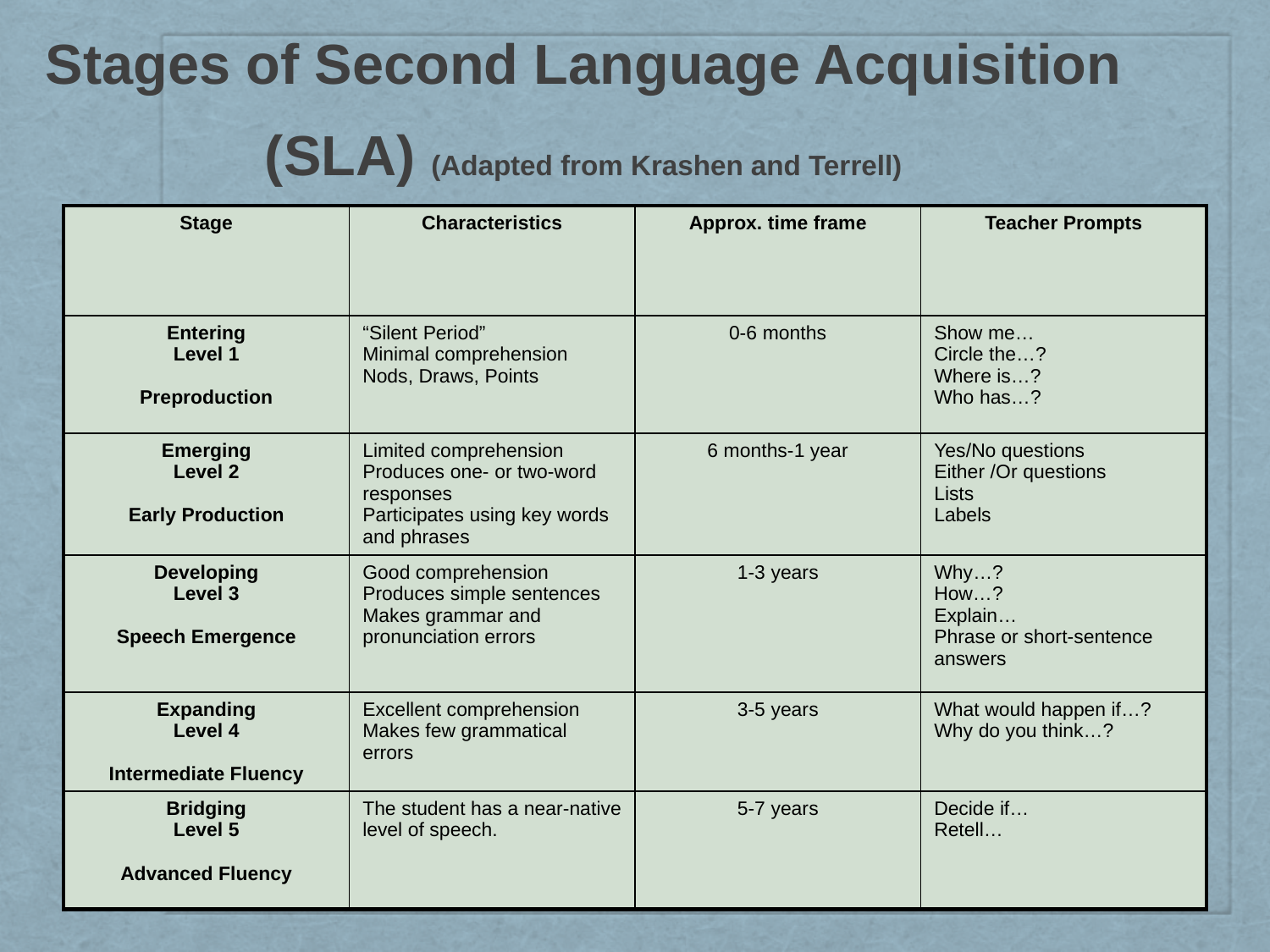

# Stages of Second Language Acquisition (SLA) (Adapted from Krashen and Terrell)
| Stage | Characteristics | Approx. time frame | Teacher Prompts |
| --- | --- | --- | --- |
| Entering Level 1 Preproduction | “Silent Period” Minimal comprehension Nods, Draws, Points | 0-6 months | Show me… Circle the…? Where is…? Who has…? |
| Emerging Level 2 Early Production | Limited comprehension Produces one- or two-word responses Participates using key words and phrases | 6 months-1 year | Yes/No questions Either /Or questions Lists Labels |
| Developing Level 3 Speech Emergence | Good comprehension Produces simple sentences Makes grammar and pronunciation errors | 1-3 years | Why…? How…? Explain… Phrase or short-sentence answers |
| Expanding Level 4 Intermediate Fluency | Excellent comprehension Makes few grammatical errors | 3-5 years | What would happen if…? Why do you think…? |
| Bridging Level 5 Advanced Fluency | The student has a near-native level of speech. | 5-7 years | Decide if… Retell… |